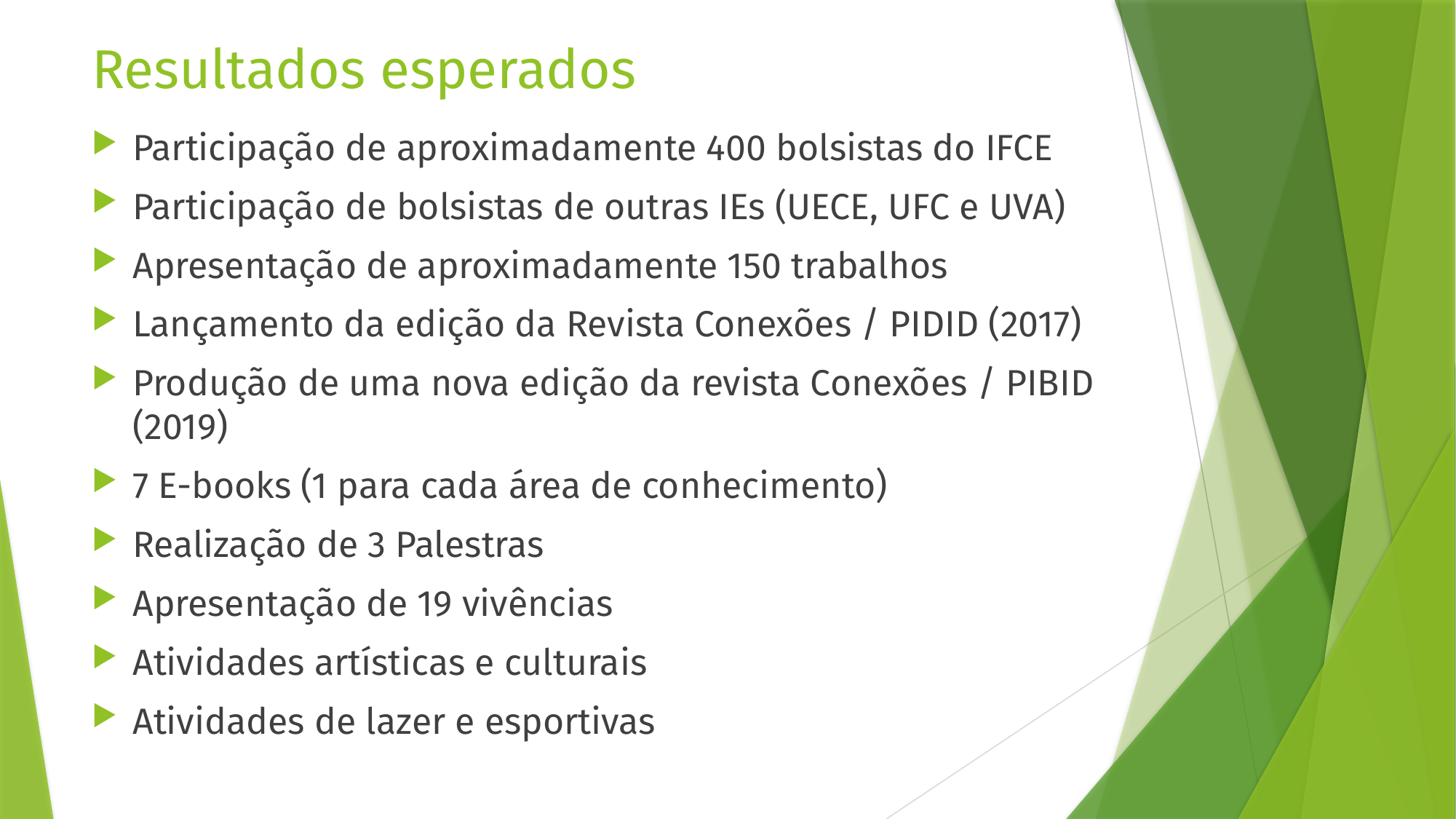

# Resultados esperados
Participação de aproximadamente 400 bolsistas do IFCE
Participação de bolsistas de outras IEs (UECE, UFC e UVA)
Apresentação de aproximadamente 150 trabalhos
Lançamento da edição da Revista Conexões / PIDID (2017)
Produção de uma nova edição da revista Conexões / PIBID (2019)
7 E-books (1 para cada área de conhecimento)
Realização de 3 Palestras
Apresentação de 19 vivências
Atividades artísticas e culturais
Atividades de lazer e esportivas